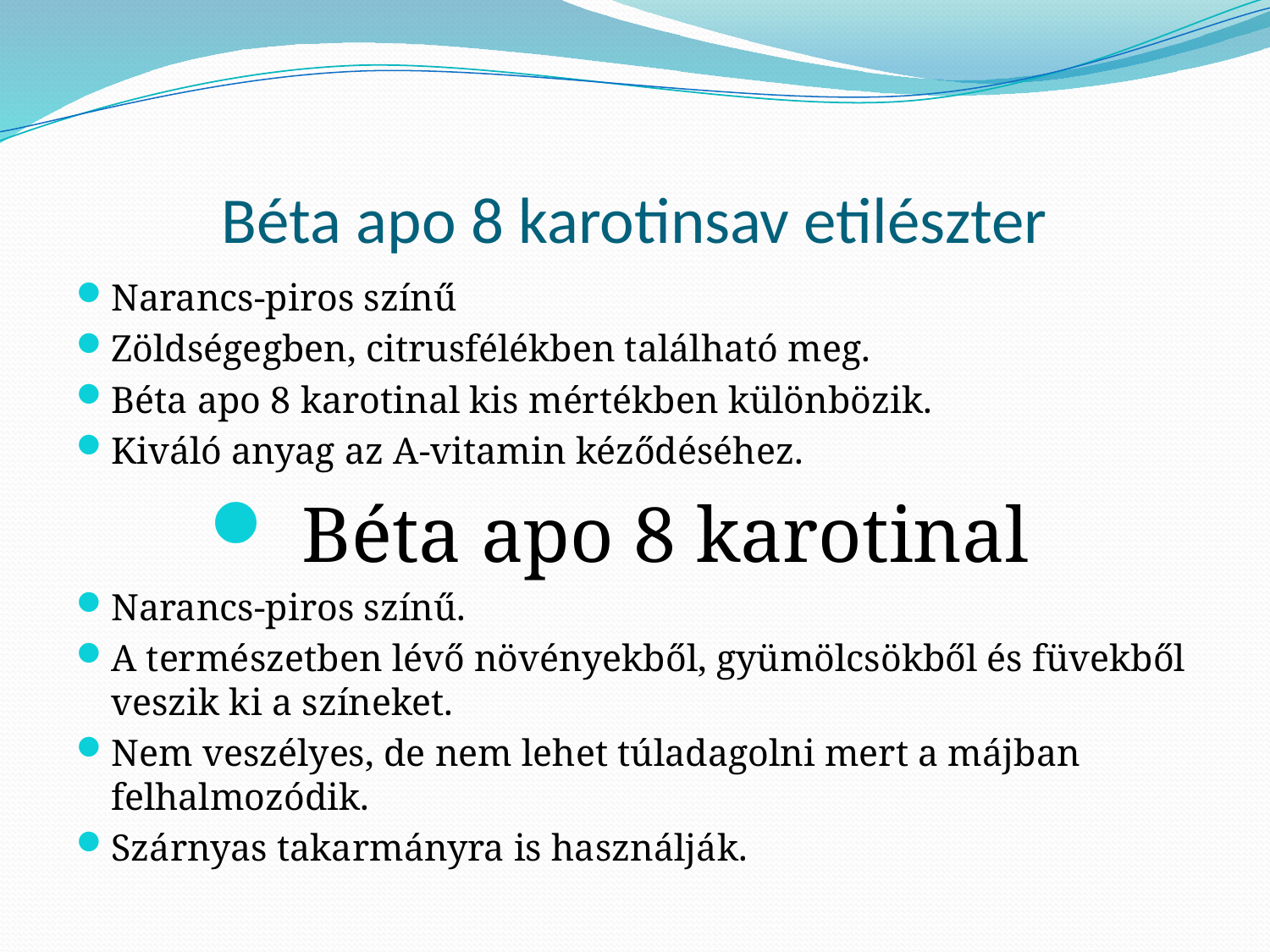

# Béta apo 8 karotinsav etilészter
Narancs-piros színű
Zöldségegben, citrusfélékben található meg.
Béta apo 8 karotinal kis mértékben különbözik.
Kiváló anyag az A-vitamin kéződéséhez.
Béta apo 8 karotinal
Narancs-piros színű.
A természetben lévő növényekből, gyümölcsökből és füvekből veszik ki a színeket.
Nem veszélyes, de nem lehet túladagolni mert a májban felhalmozódik.
Szárnyas takarmányra is használják.